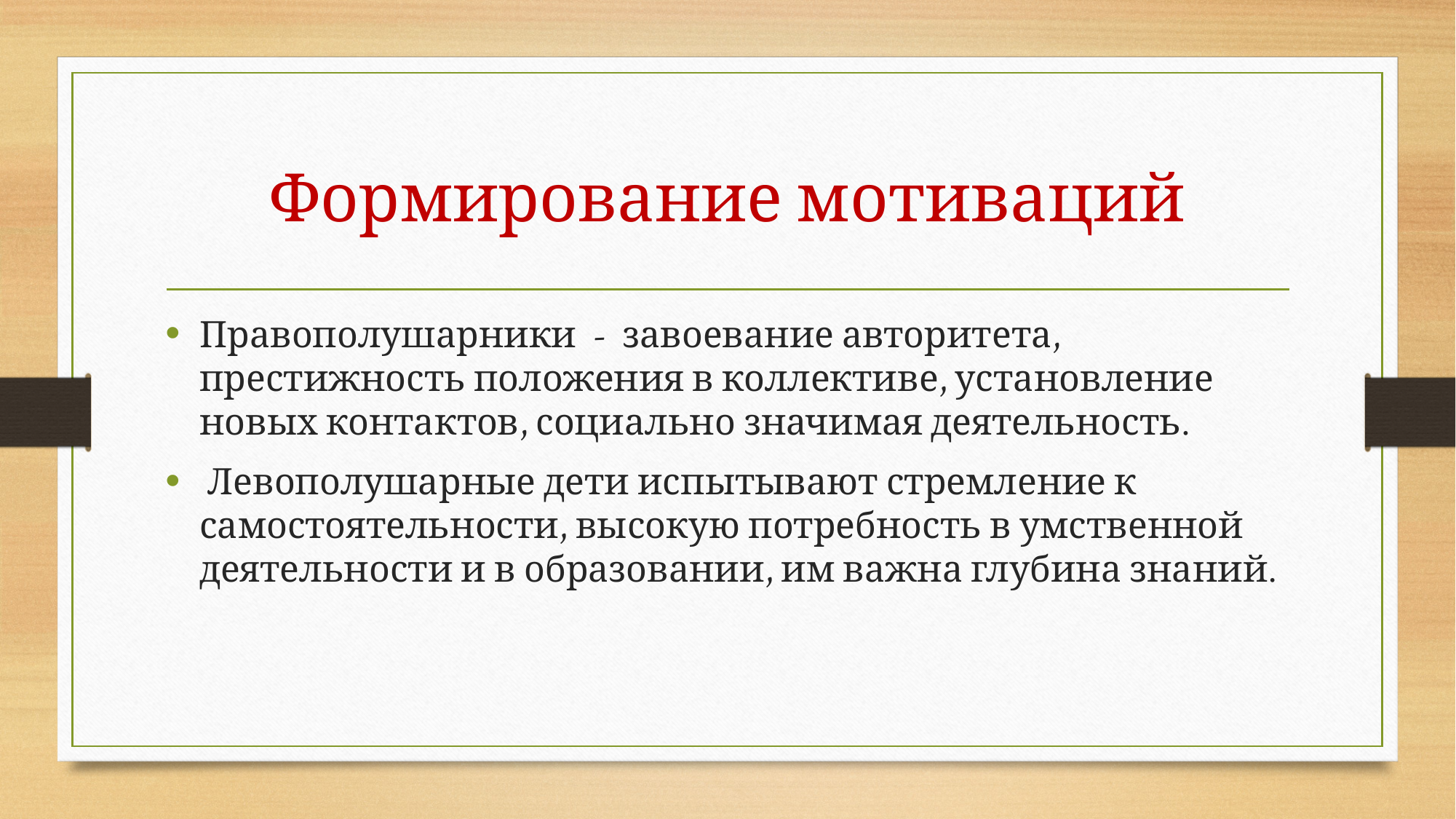

# Формирование мотиваций
Правополушарники  -  завоевание авторитета, престижность положения в коллективе, установление новых контактов, социально значимая деятельность.
 Левополушарные дети испытывают стремление к самостоятельности, высокую потребность в умственной деятельности и в образовании, им важна глубина знаний.